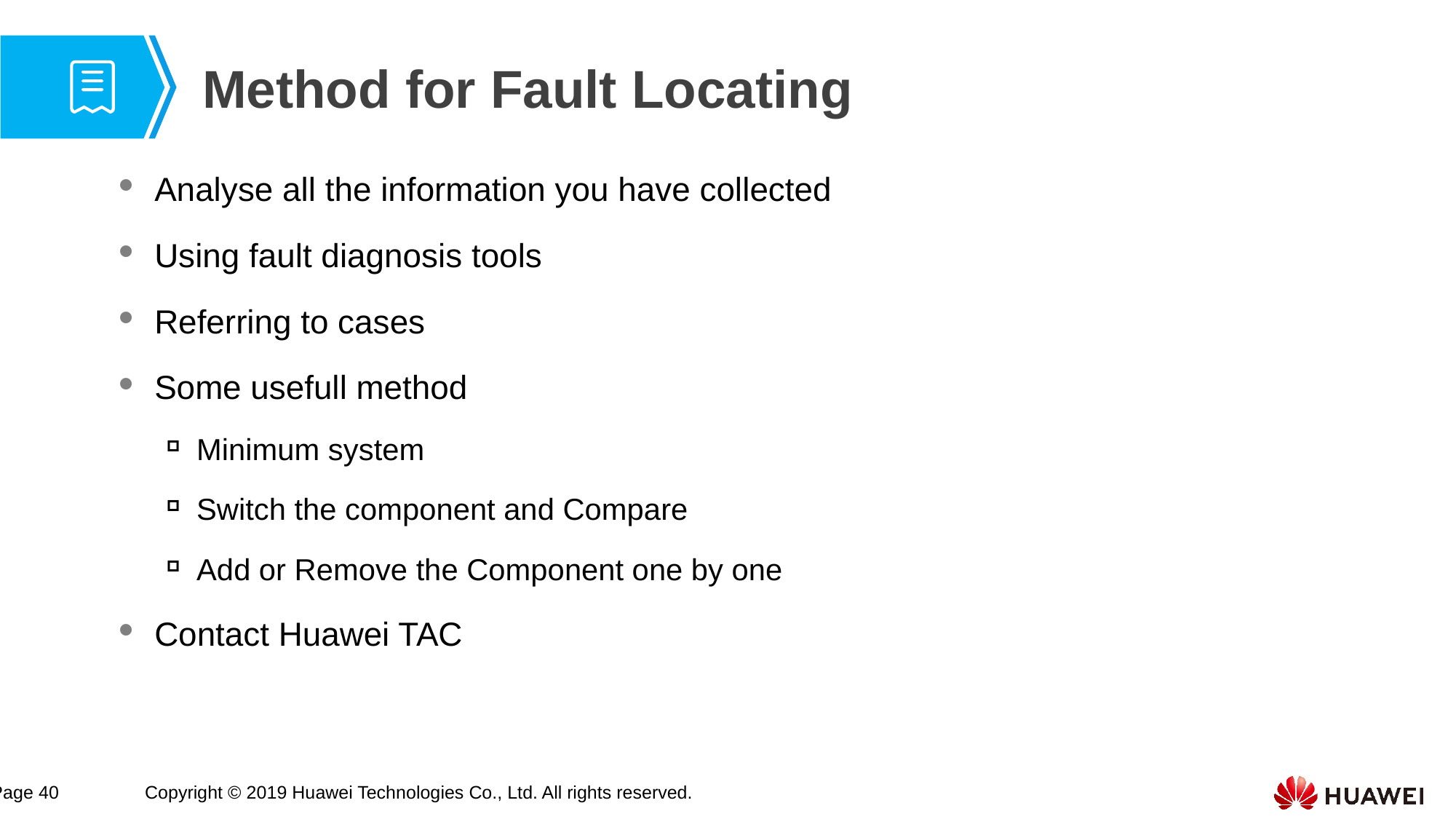

Method for Fault Locating
Analyse all the information you have collected
Using fault diagnosis tools
Referring to cases
Some usefull method
Minimum system
Switch the component and Compare
Add or Remove the Component one by one
Contact Huawei TAC